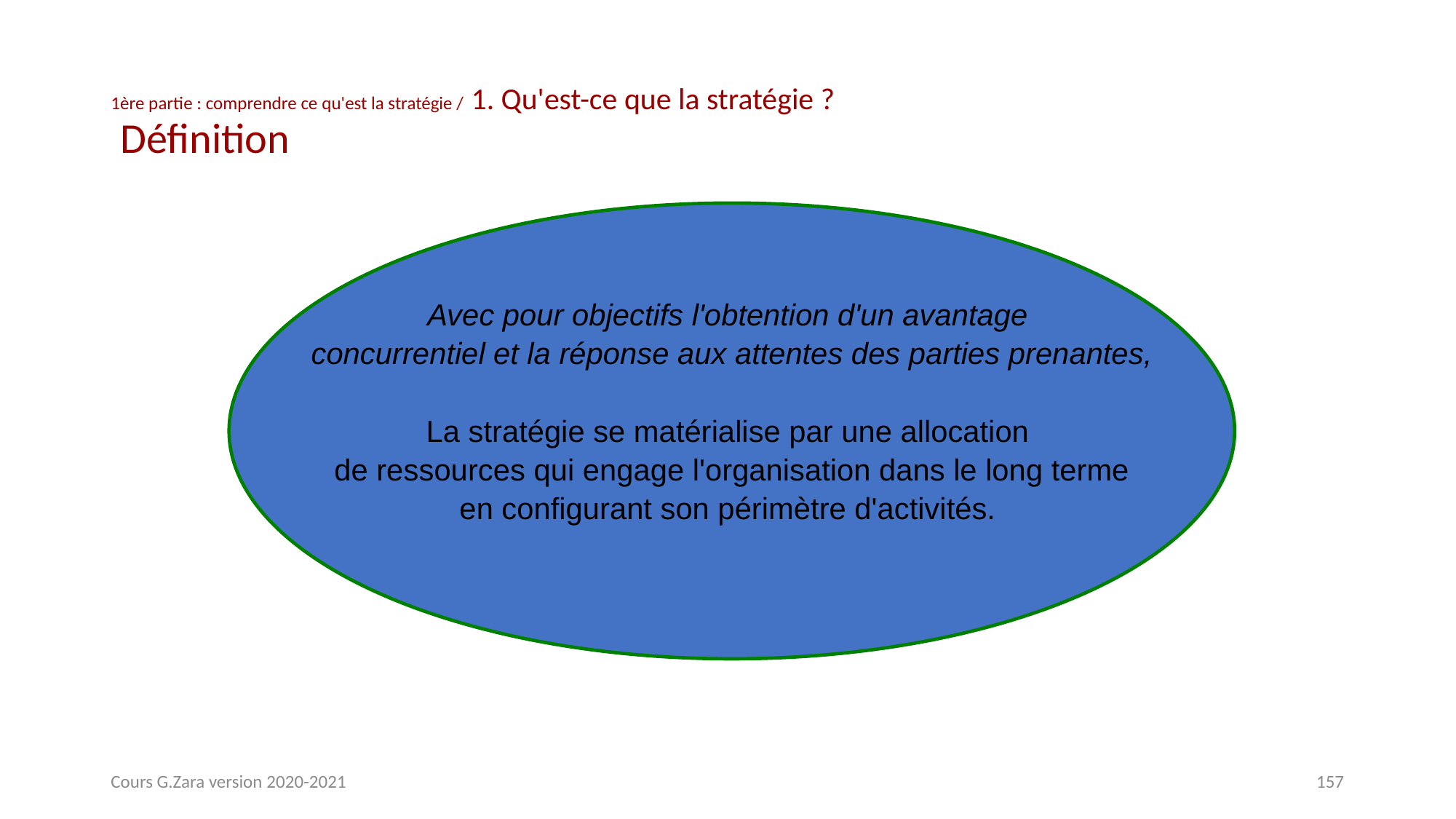

# 1ère partie : comprendre ce qu'est la stratégie / 1. Qu'est-ce que la stratégie ? Définition
Avec pour objectifs l'obtention d'un avantage
concurrentiel et la réponse aux attentes des parties prenantes,

La stratégie se matérialise par une allocation
de ressources qui engage l'organisation dans le long terme
en configurant son périmètre d'activités.

Cours G.Zara version 2020-2021
157